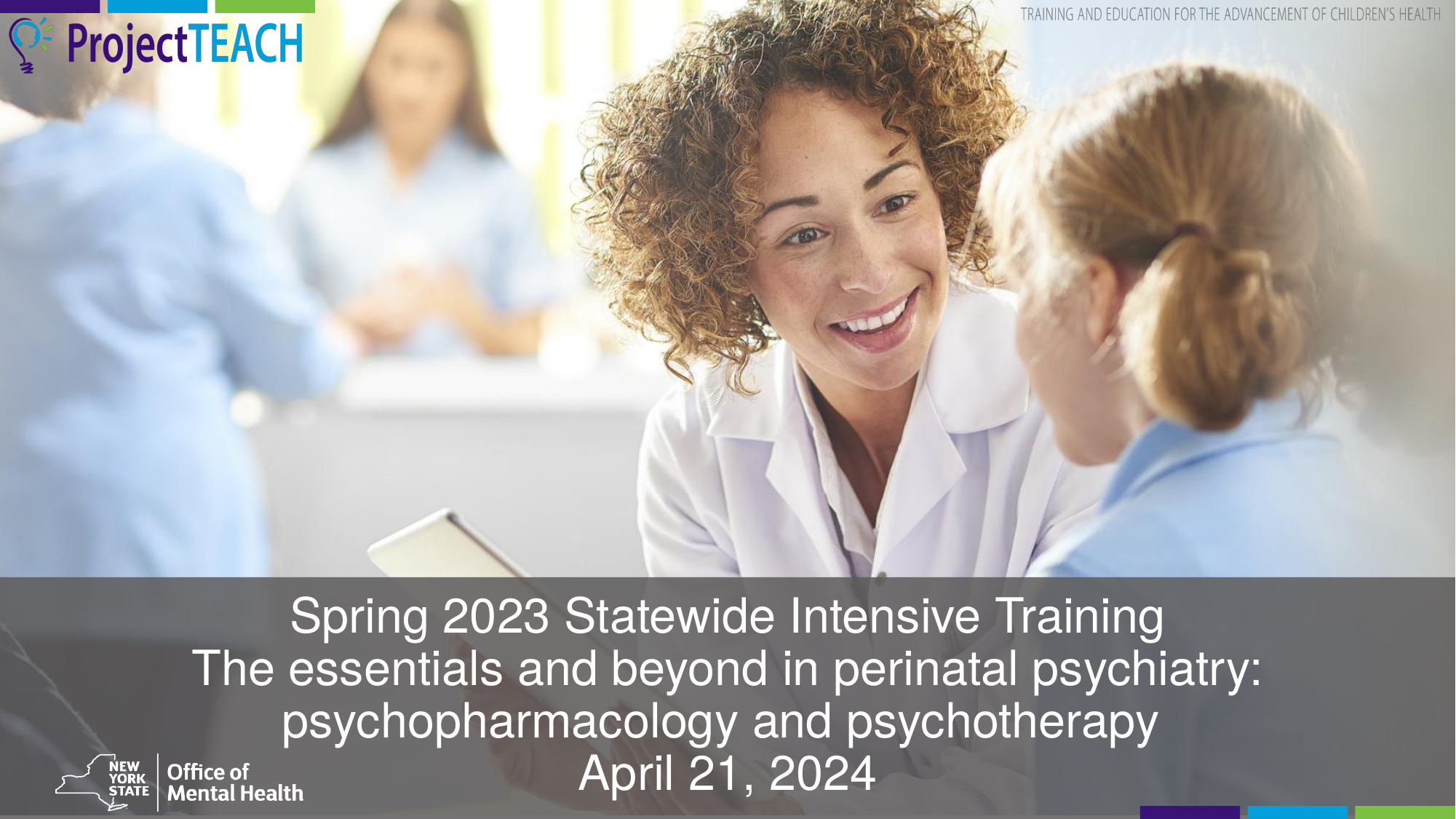

Spring 2023 Statewide Intensive Training
The essentials and beyond in perinatal psychiatry: psychopharmacology and psychotherapy
April 21, 2024